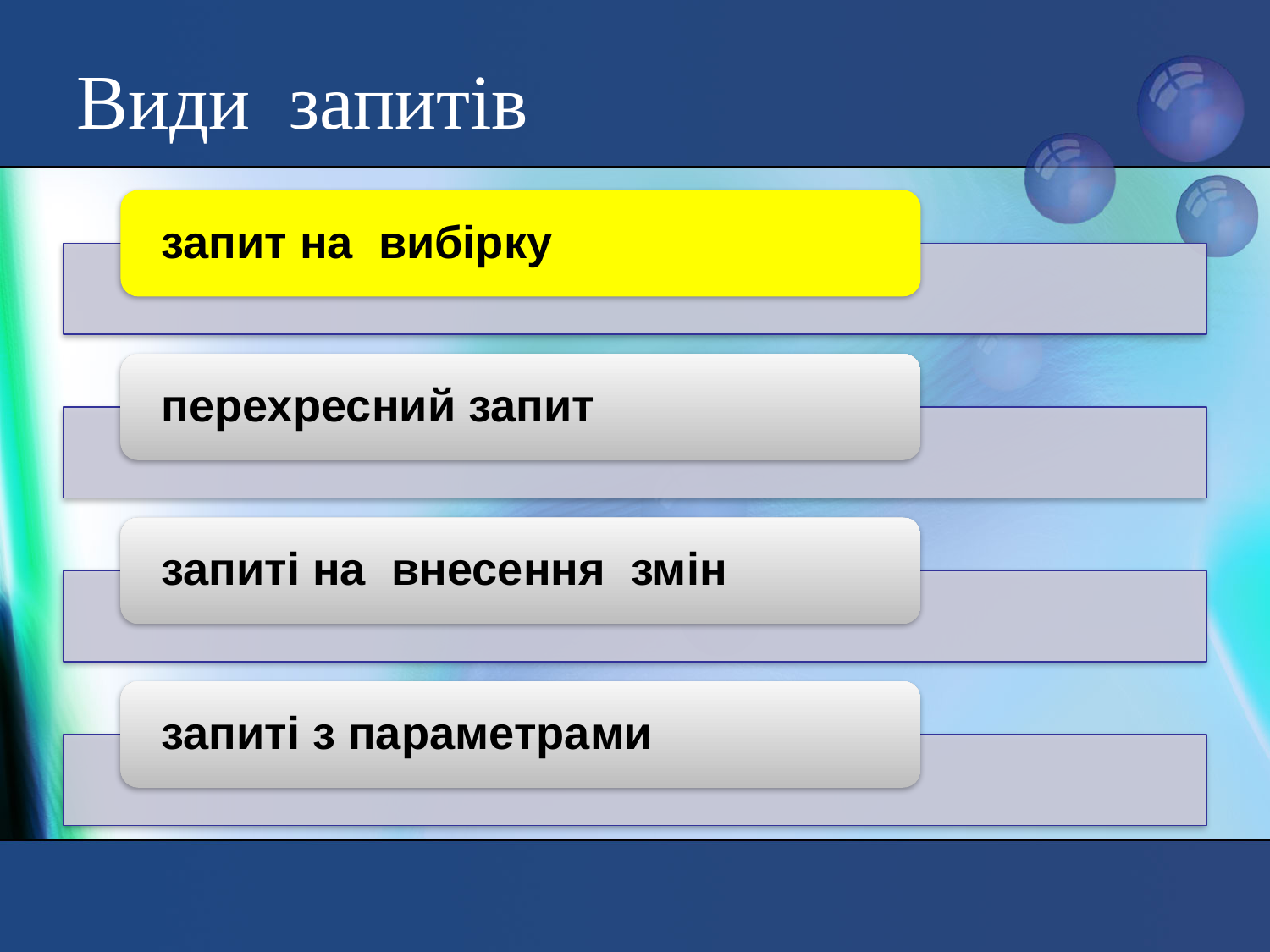

# Види  запитів
запит на  вибірку
перехресний запит
запиті на  внесення  змін
запиті з параметрами